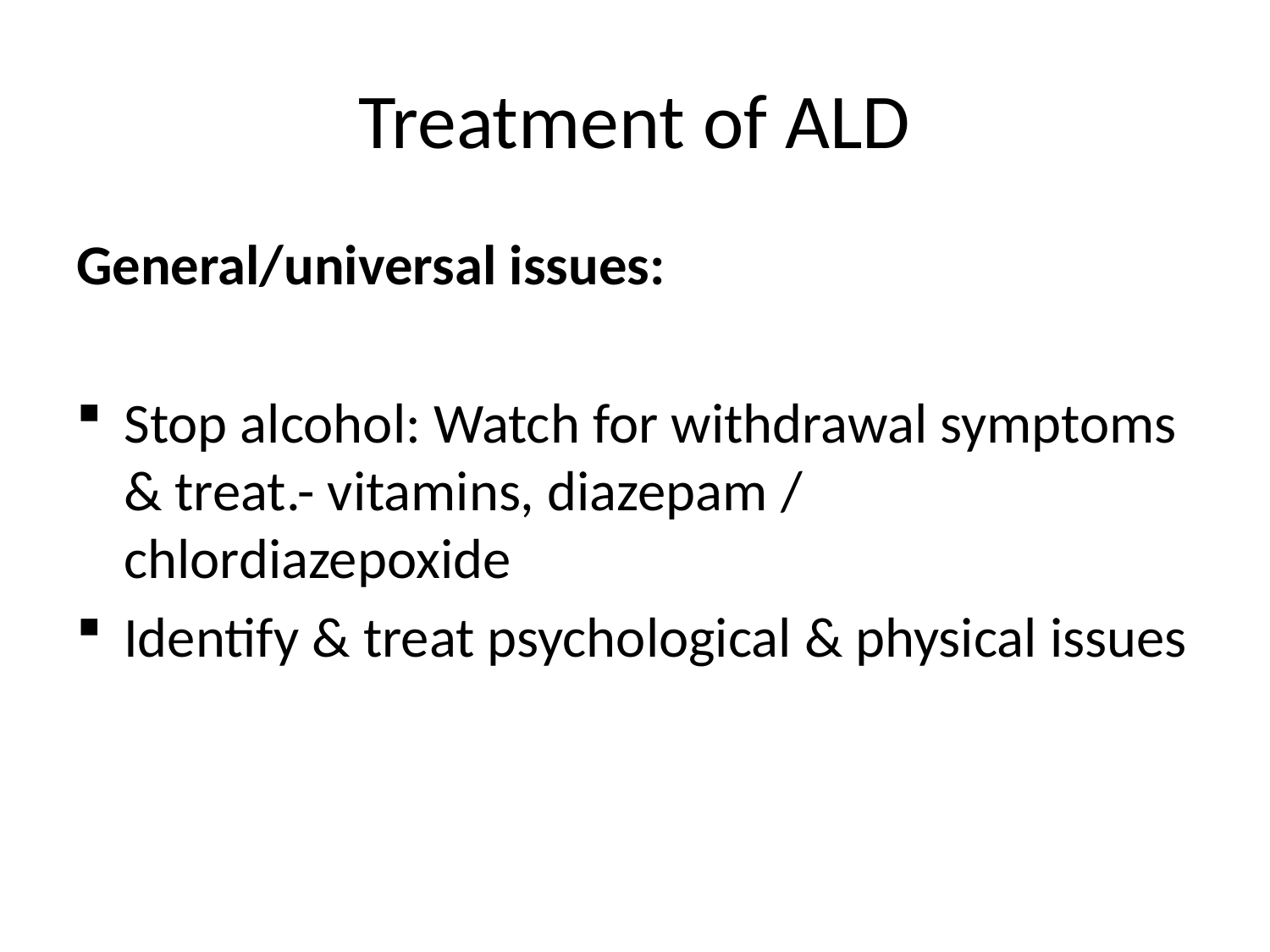

# Treatment of ALD
General/universal issues:

Stop alcohol: Watch for withdrawal symptoms & treat.- vitamins, diazepam / chlordiazepoxide
Identify & treat psychological & physical issues